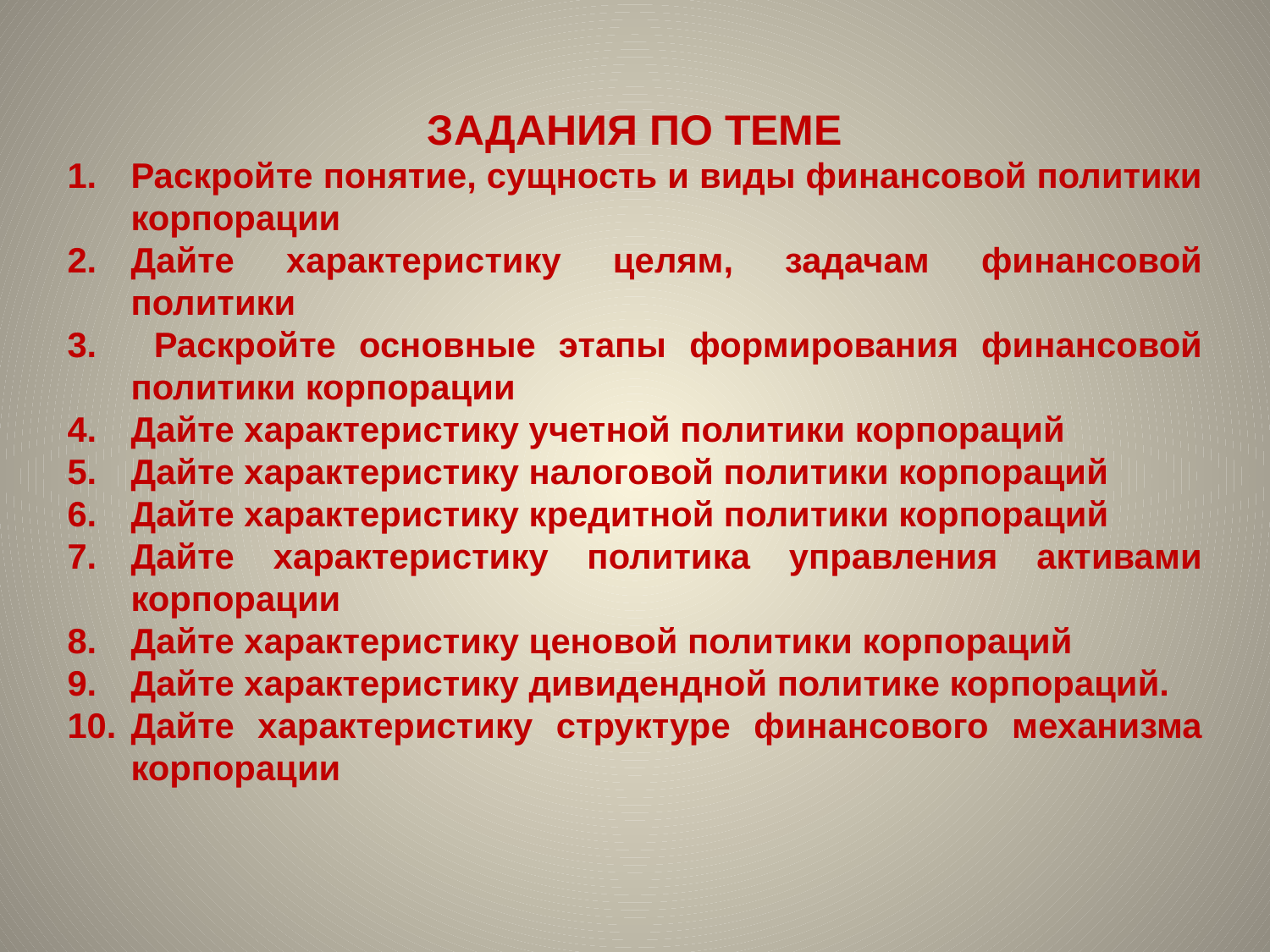

ЗАДАНИЯ ПО ТЕМЕ
Раскройте понятие, сущность и виды финансовой политики корпорации
Дайте характеристику целям, задачам финансовой политики
 Раскройте основные этапы формирования финансовой политики корпорации
Дайте характеристику учетной политики корпораций
Дайте характеристику налоговой политики корпораций
Дайте характеристику кредитной политики корпораций
Дайте характеристику политика управления активами корпорации
Дайте характеристику ценовой политики корпораций
Дайте характеристику дивидендной политике корпораций.
Дайте характеристику структуре финансового механизма корпорации